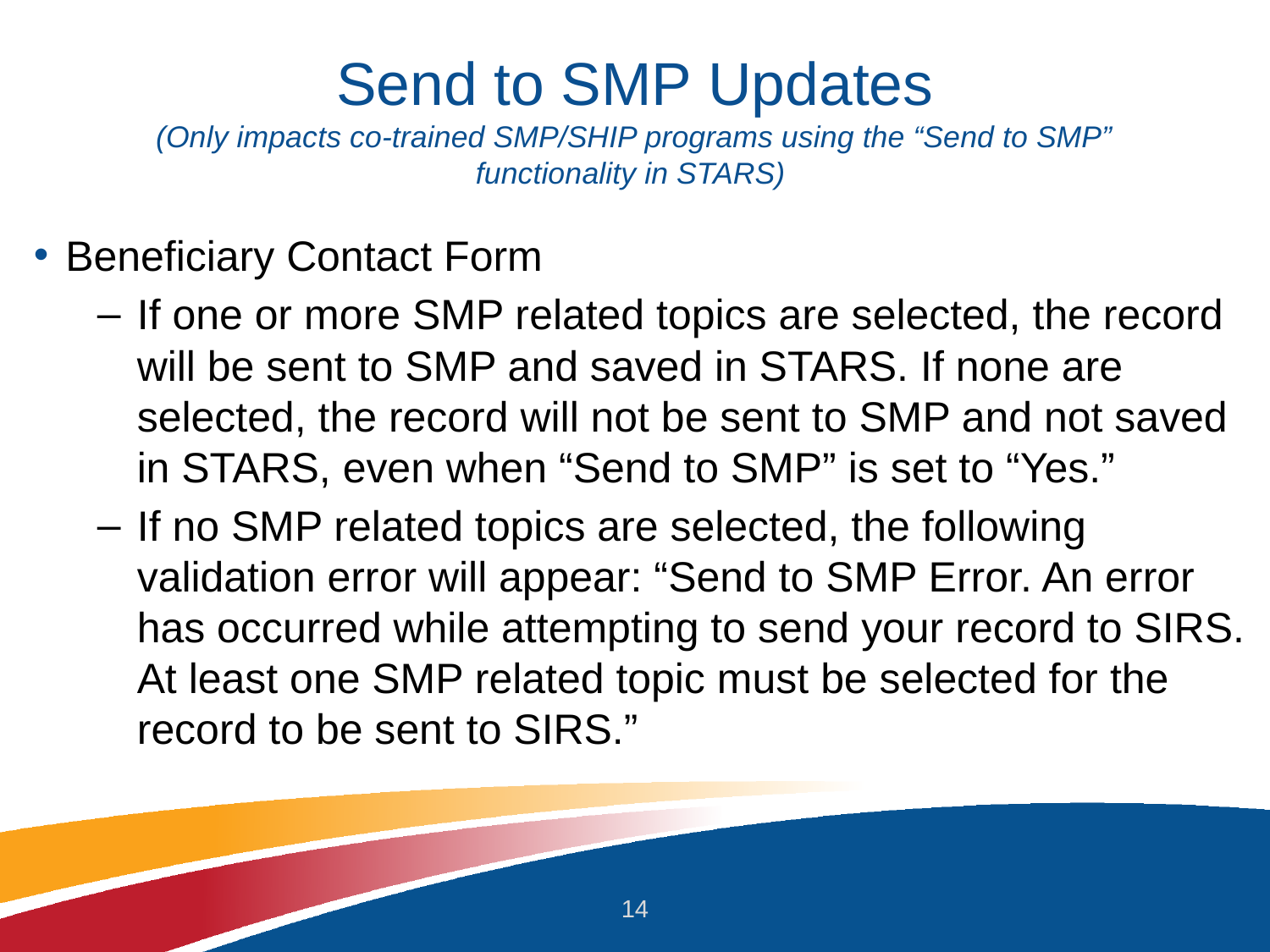

# Send to SMP Updates (Only impacts co-trained SMP/SHIP programs using the “Send to SMP” functionality in STARS)
Beneficiary Contact Form
If one or more SMP related topics are selected, the record will be sent to SMP and saved in STARS. If none are selected, the record will not be sent to SMP and not saved in STARS, even when “Send to SMP” is set to “Yes.”
If no SMP related topics are selected, the following validation error will appear: “Send to SMP Error. An error has occurred while attempting to send your record to SIRS. At least one SMP related topic must be selected for the record to be sent to SIRS.”
14